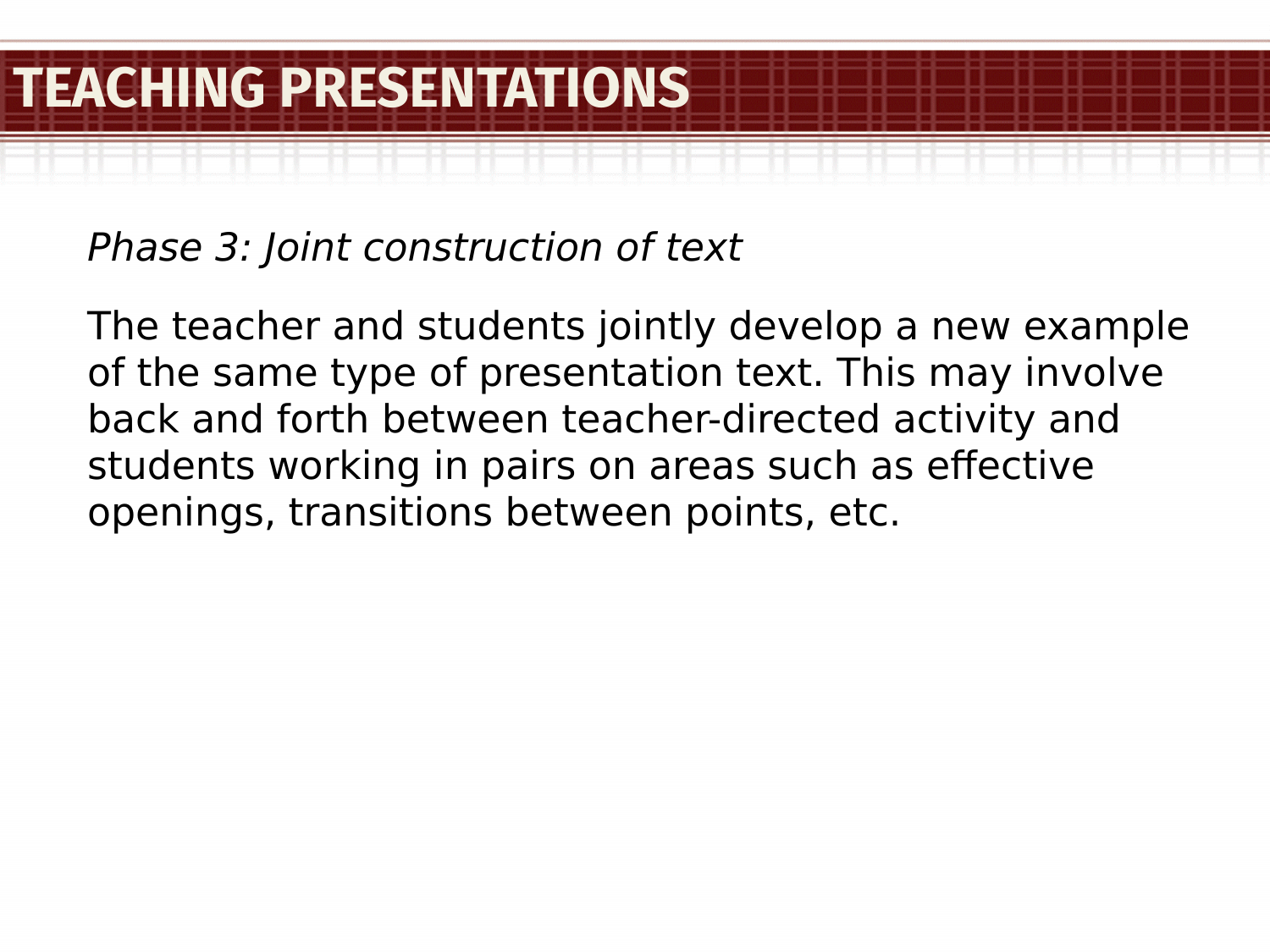

# Teaching presentations
Phase 3: Joint construction of text
The teacher and students jointly develop a new example of the same type of presentation text. This may involve back and forth between teacher-directed activity and students working in pairs on areas such as effective openings, transitions between points, etc.